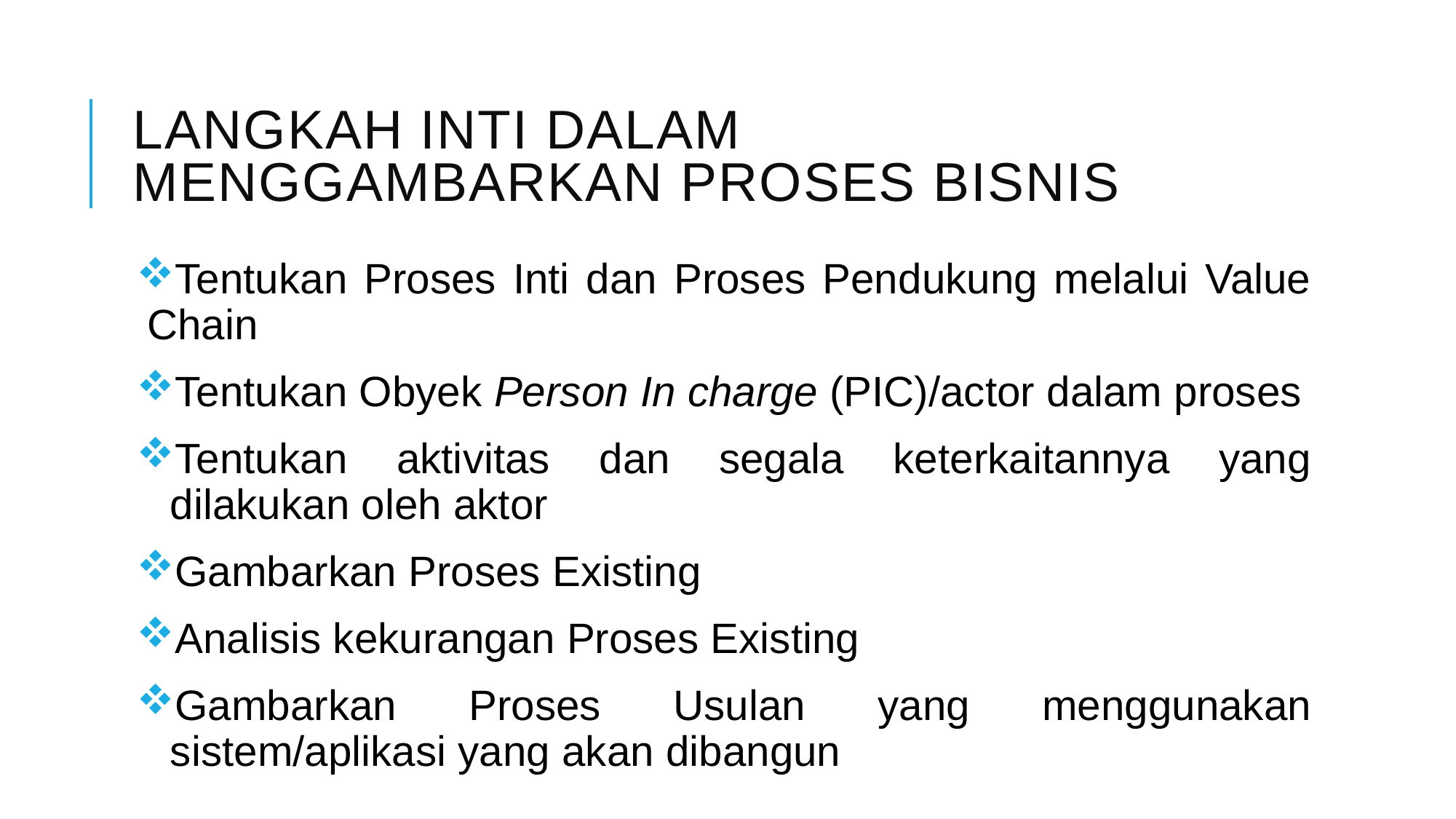

# Langkah Inti dalam menggambarkan Proses bisnis
Tentukan Proses Inti dan Proses Pendukung melalui Value Chain
Tentukan Obyek Person In charge (PIC)/actor dalam proses
Tentukan aktivitas dan segala keterkaitannya yang dilakukan oleh aktor
Gambarkan Proses Existing
Analisis kekurangan Proses Existing
Gambarkan Proses Usulan yang menggunakan sistem/aplikasi yang akan dibangun